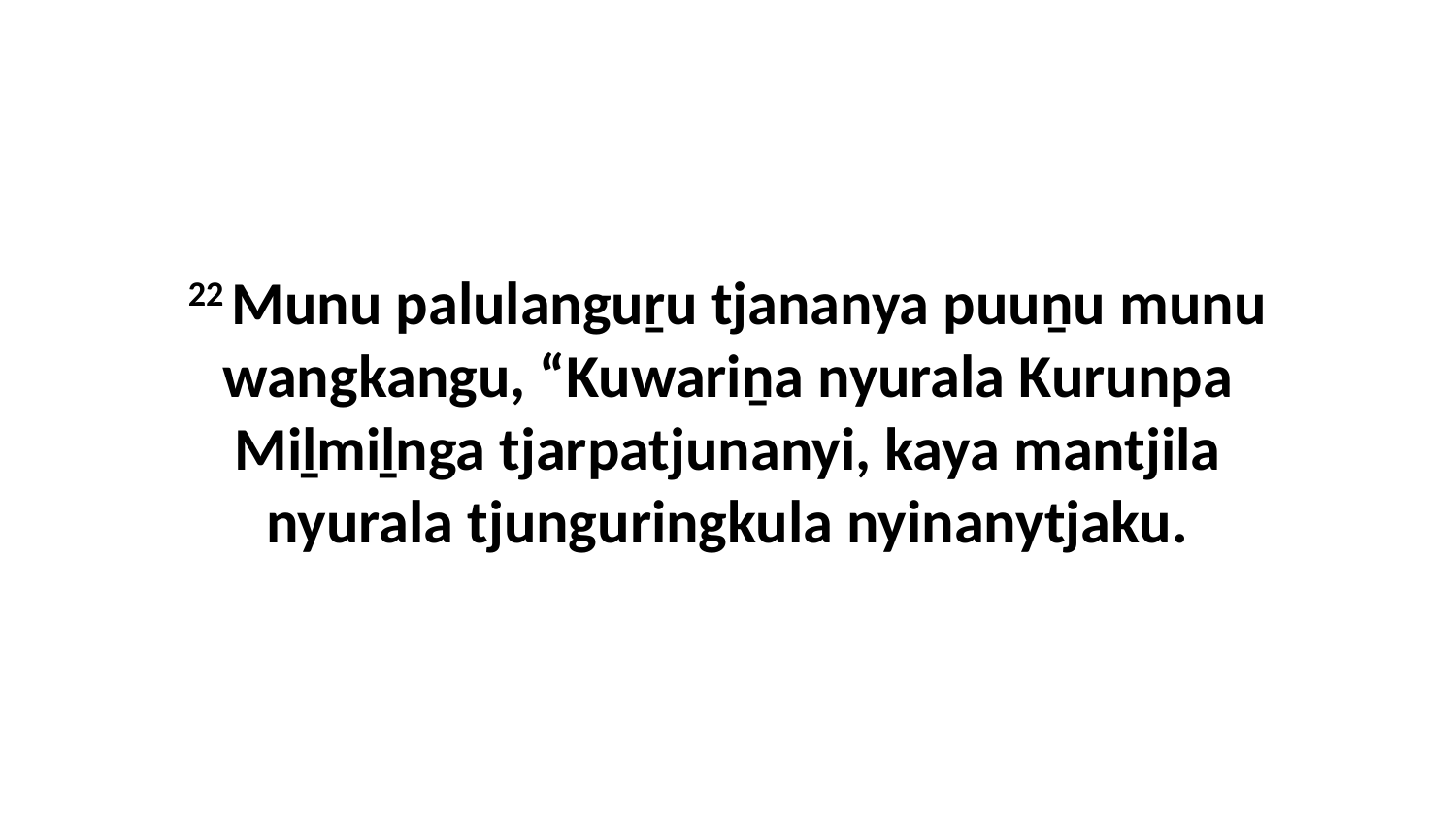

22 Munu palulanguṟu tjananya puuṉu munu wangkangu, “Kuwariṉa nyurala Kurunpa Miḻmiḻnga tjarpatjunanyi, kaya mantjila nyurala tjunguringkula nyinanytjaku.